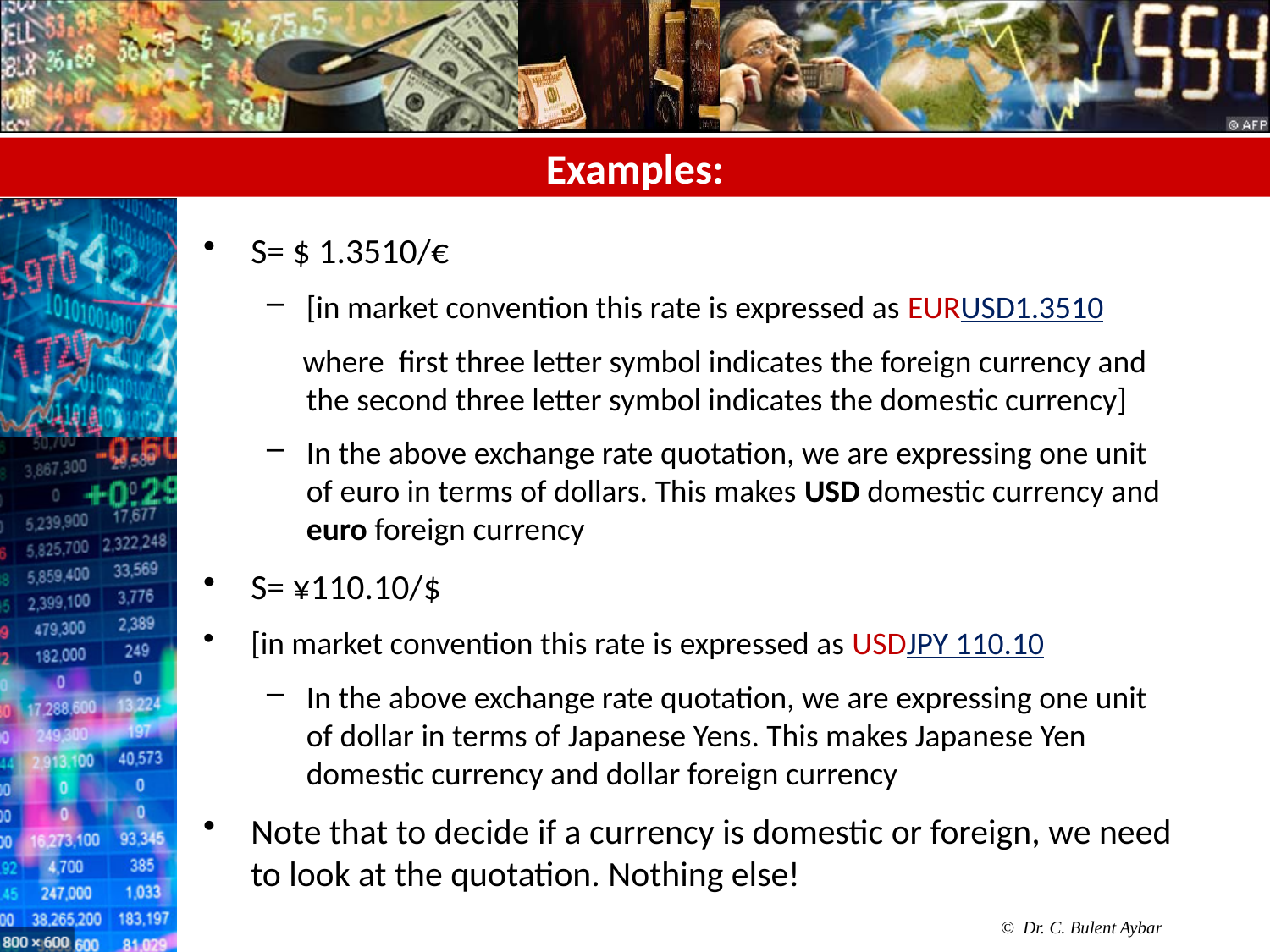

# Examples:
S= $ 1.3510/€
[in market convention this rate is expressed as EURUSD1.3510
     where  first three letter symbol indicates the foreign currency and the second three letter symbol indicates the domestic currency]
In the above exchange rate quotation, we are expressing one unit of euro in terms of dollars. This makes USD domestic currency and euro foreign currency
S= ¥110.10/$
[in market convention this rate is expressed as USDJPY 110.10
In the above exchange rate quotation, we are expressing one unit of dollar in terms of Japanese Yens. This makes Japanese Yen domestic currency and dollar foreign currency
Note that to decide if a currency is domestic or foreign, we need to look at the quotation. Nothing else!